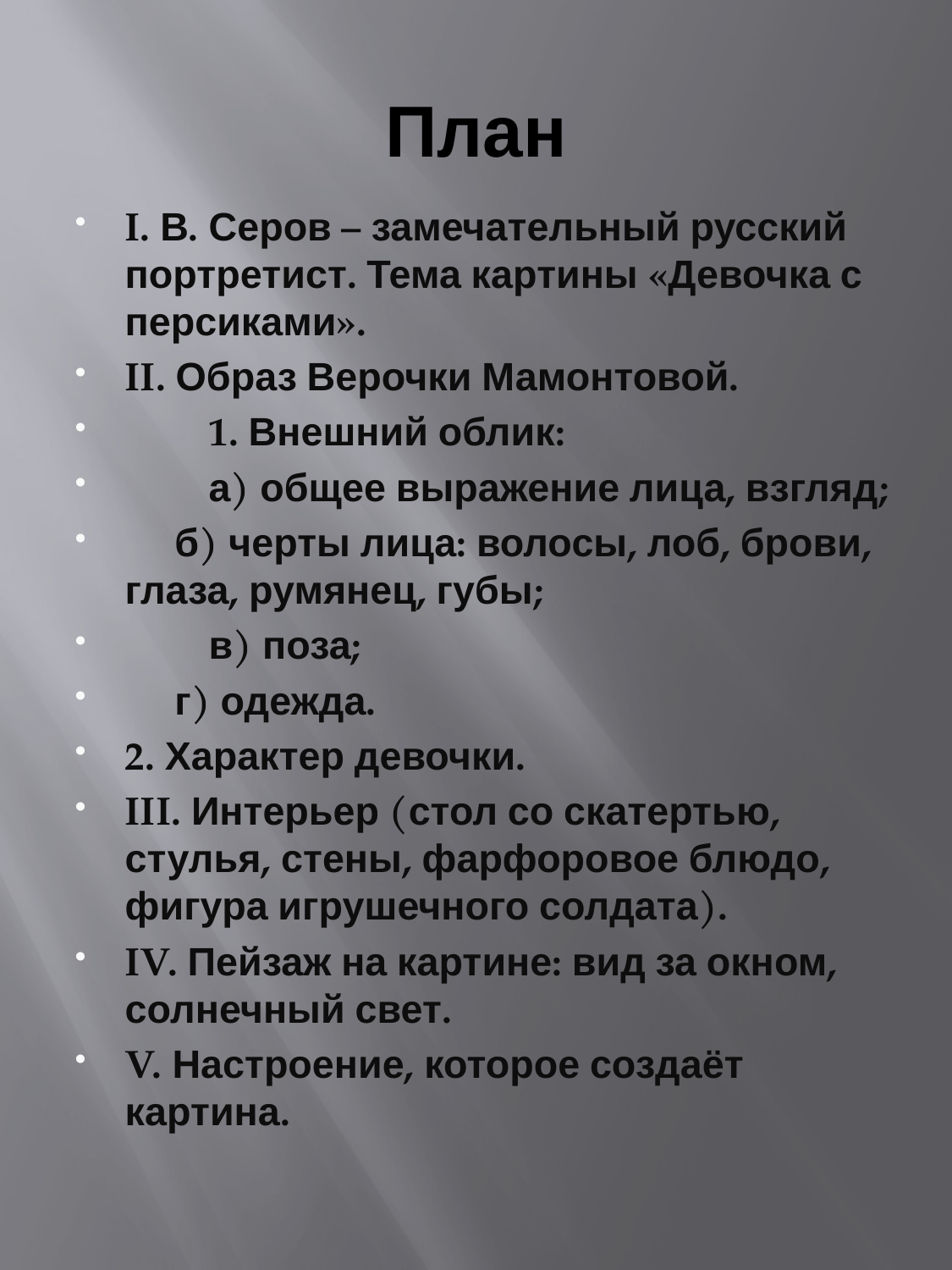

# План
I. В. Серов – замечательный русский портретист. Тема картины «Девочка с персиками».
II. Образ Верочки Мамонтовой.
	1. Внешний облик:
	а) общее выражение лица, взгляд;
     б) черты лица: волосы, лоб, брови, глаза, румянец, губы;
	в) поза;
     г) одежда.
2. Характер девочки.
III. Интерьер (стол со скатертью, стулья, стены, фарфоровое блюдо, фигура игрушечного солдата).
IV. Пейзаж на картине: вид за окном, солнечный свет.
V. Настроение, которое создаёт картина.